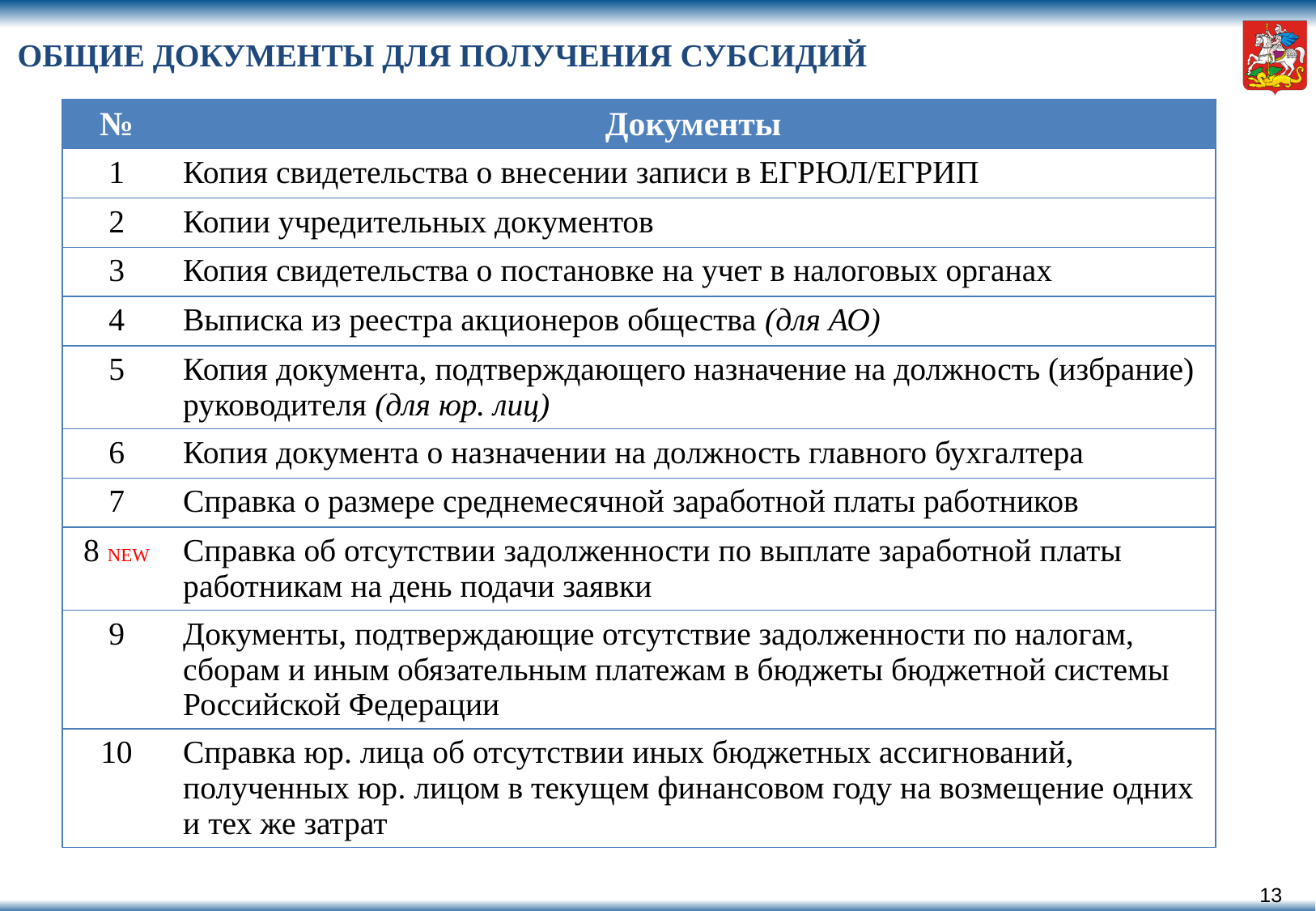

# ОБЩИЕ ДОКУМЕНТЫ ДЛЯ ПОЛУЧЕНИЯ СУБСИДИЙ
| № | Документы |
| --- | --- |
| 1 | Копия свидетельства о внесении записи в ЕГРЮЛ/ЕГРИП |
| 2 | Копии учредительных документов |
| 3 | Копия свидетельства о постановке на учет в налоговых органах |
| 4 | Выписка из реестра акционеров общества (для АО) |
| 5 | Копия документа, подтверждающего назначение на должность (избрание) руководителя (для юр. лиц) |
| 6 | Копия документа о назначении на должность главного бухгалтера |
| 7 | Справка о размере среднемесячной заработной платы работников |
| 8 NEW | Справка об отсутствии задолженности по выплате заработной платы работникам на день подачи заявки |
| 9 | Документы, подтверждающие отсутствие задолженности по налогам, сборам и иным обязательным платежам в бюджеты бюджетной системы Российской Федерации |
| 10 | Справка юр. лица об отсутствии иных бюджетных ассигнований, полученных юр. лицом в текущем финансовом году на возмещение одних и тех же затрат |
13